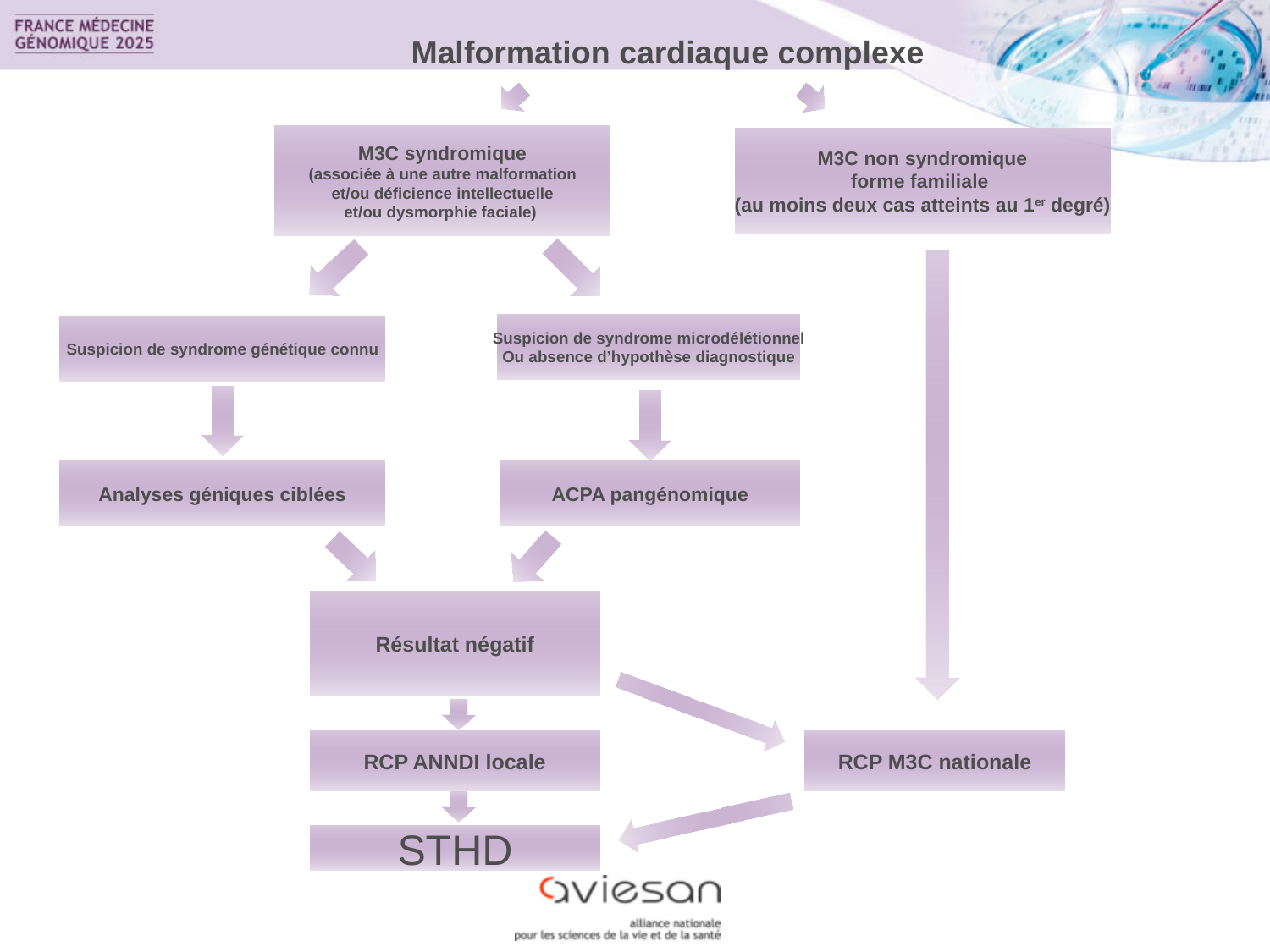

4
Malformation cardiaque complexe

M3C syndromique
(associée à une autre malformation
et/ou déficience intellectuelle
et/ou dysmorphie faciale)
M3C non syndromique
forme familiale
(au moins deux cas atteints au 1er degré)

Suspicion de syndrome microdélétionnel
Ou absence d’hypothèse diagnostique
Suspicion de syndrome génétique connu

Analyses géniques ciblées
ACPA pangénomique

Résultat négatif

RCP ANNDI locale
RCP M3C nationale

STHD